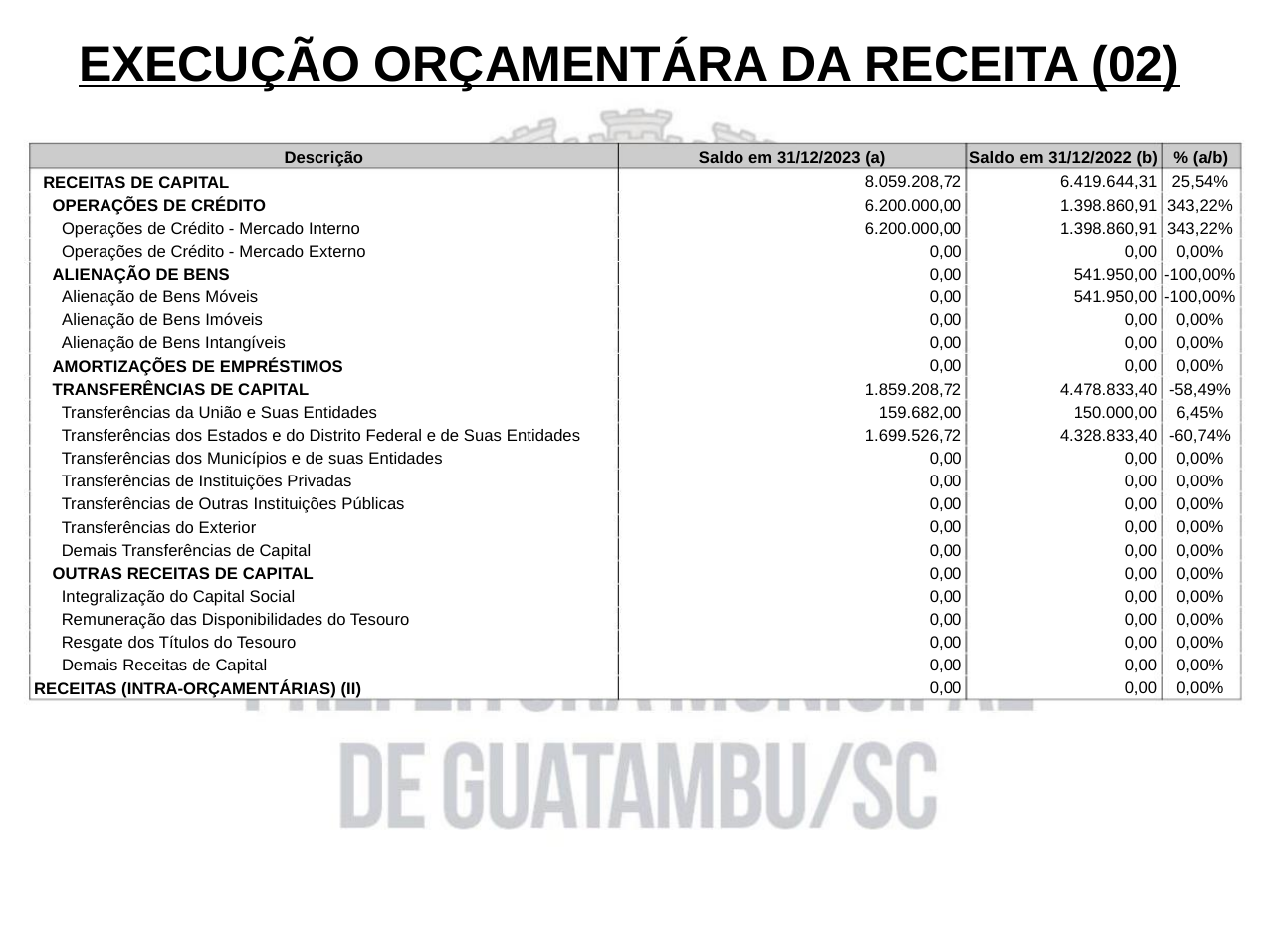

EXECUÇÃO ORÇAMENTÁRA DA RECEITA (02)
Descrição
Saldo em 31/12/2023 (a)
8.059.208,72
Saldo em 31/12/2022 (b) % (a/b)
6.419.644,31 25,54%
1.398.860,91 343,22%
1.398.860,91 343,22%
0,00 0,00%
RECEITAS DE CAPITAL
6.200.000,00
6.200.000,00
0,00
OPERAÇÕES DE CRÉDITO
Operações de Crédito - Mercado Interno
Operações de Crédito - Mercado Externo
ALIENAÇÃO DE BENS
0,00
541.950,00 -100,00%
541.950,00 -100,00%
0,00 0,00%
Alienação de Bens Móveis
0,00
Alienação de Bens Imóveis
0,00
Alienação de Bens Intangíveis
0,00
0,00 0,00%
0,00
0,00 0,00%
AMORTIZAÇÕES DE EMPRÉSTIMOS
TRANSFERÊNCIAS DE CAPITAL
Transferências da União e Suas Entidades
Transferências dos Estados e do Distrito Federal e de Suas Entidades
Transferências dos Municípios e de suas Entidades
Transferências de Instituições Privadas
Transferências de Outras Instituições Públicas
Transferências do Exterior
1.859.208,72
159.682,00
1.699.526,72
0,00
4.478.833,40 -58,49%
150.000,00 6,45%
4.328.833,40 -60,74%
0,00 0,00%
0,00
0,00 0,00%
0,00
0,00 0,00%
0,00
0,00 0,00%
Demais Transferências de Capital
0,00
0,00 0,00%
0,00
0,00 0,00%
OUTRAS RECEITAS DE CAPITAL
Integralização do Capital Social
0,00
0,00 0,00%
Remuneração das Disponibilidades do Tesouro
Resgate dos Títulos do Tesouro
0,00
0,00 0,00%
0,00
0,00 0,00%
Demais Receitas de Capital
0,00
0,00 0,00%
0,00
0,00 0,00%
RECEITAS (INTRA-ORÇAMENTÁRIAS) (II)